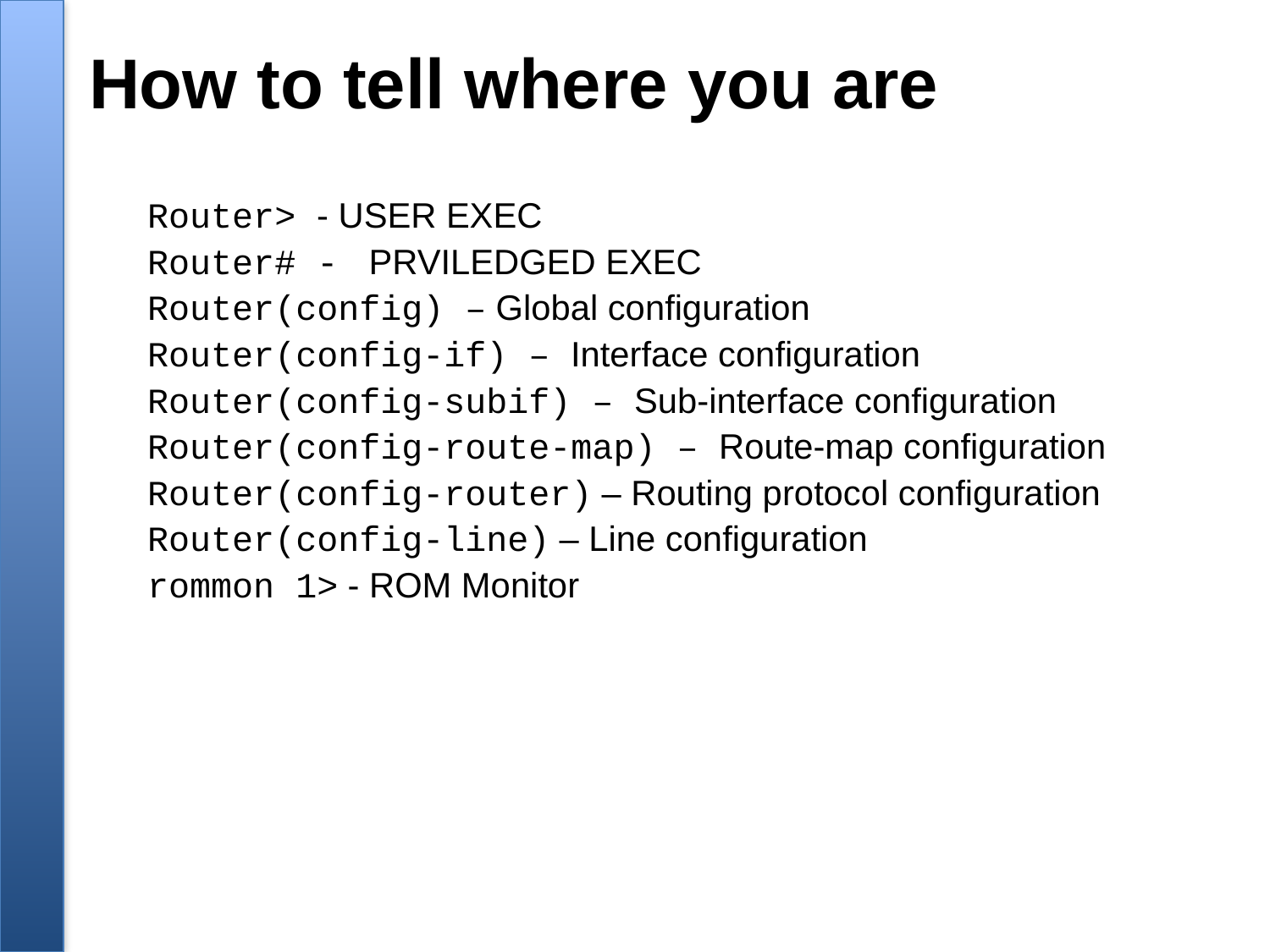

# How to tell where you are
Router> - USER EXEC
Router# -  PRVILEDGED EXEC
Router(config) – Global configuration
Router(config-if) – Interface configuration
Router(config-subif) – Sub-interface configuration
Router(config-route-map) – Route-map configuration
Router(config-router) – Routing protocol configuration
Router(config-line) – Line configuration
rommon 1> - ROM Monitor